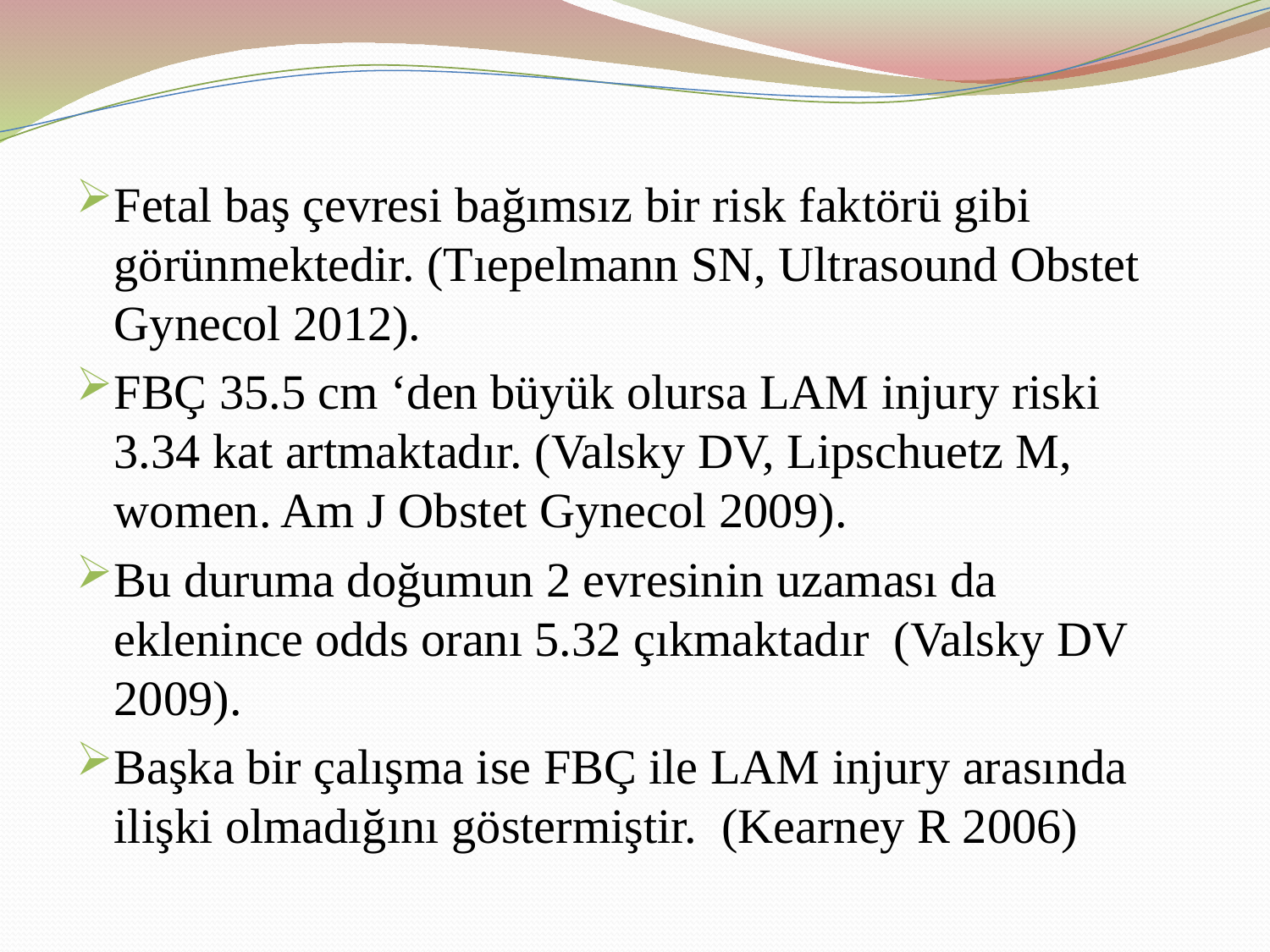

#
Fetal baş çevresi bağımsız bir risk faktörü gibi görünmektedir. (Tıepelmann SN, Ultrasound Obstet Gynecol 2012).
FBÇ 35.5 cm ‘den büyük olursa LAM injury riski 3.34 kat artmaktadır. (Valsky DV, Lipschuetz M, women. Am J Obstet Gynecol 2009).
Bu duruma doğumun 2 evresinin uzaması da eklenince odds oranı 5.32 çıkmaktadır  (Valsky DV 2009).
Başka bir çalışma ise FBÇ ile LAM injury arasında ilişki olmadığını göstermiştir.  (Kearney R 2006)